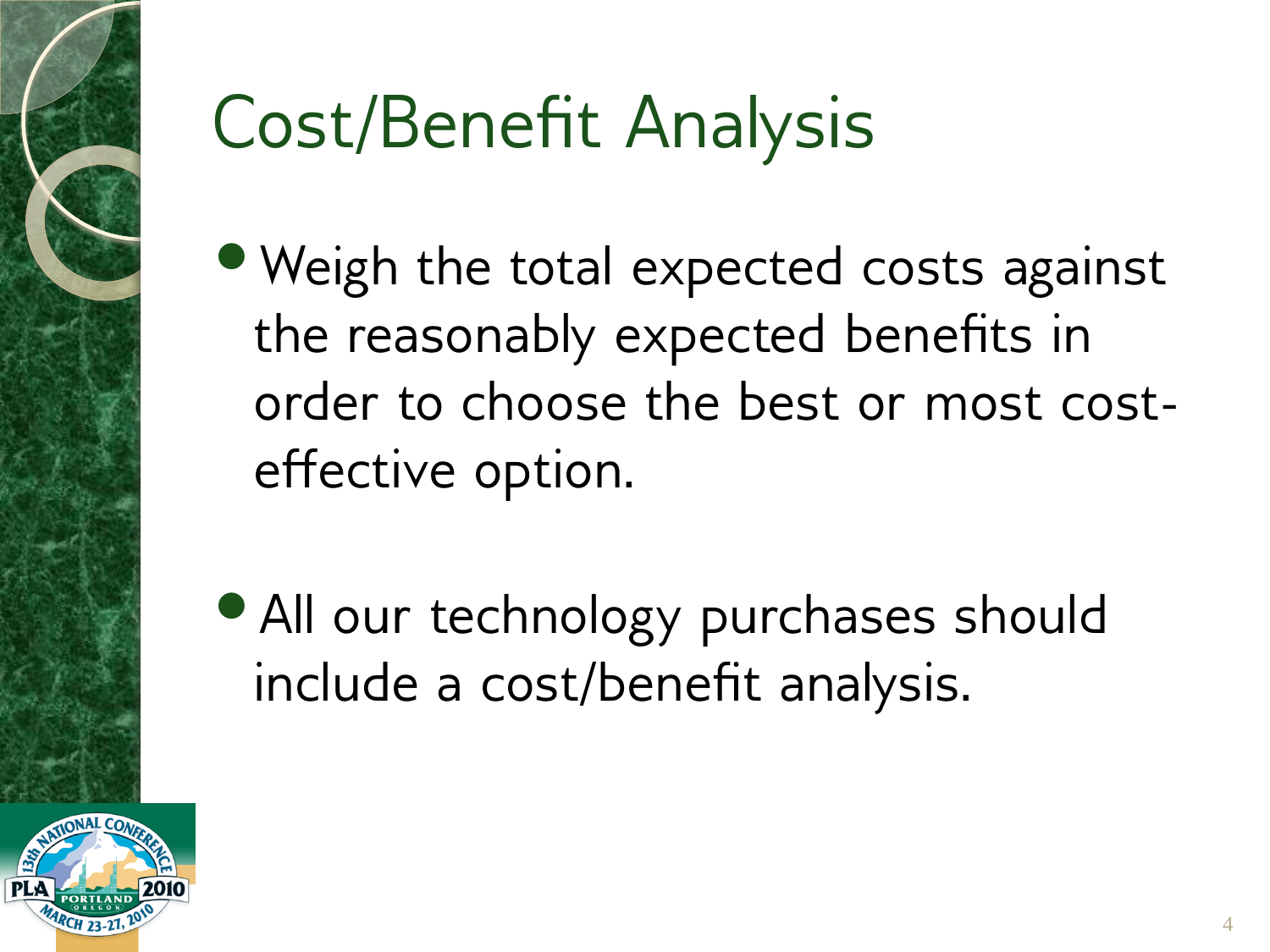

# Cost/Benefit Analysis
Weigh the total expected costs against the reasonably expected benefits in order to choose the best or most cost-effective option.
All our technology purchases should include a cost/benefit analysis.
4